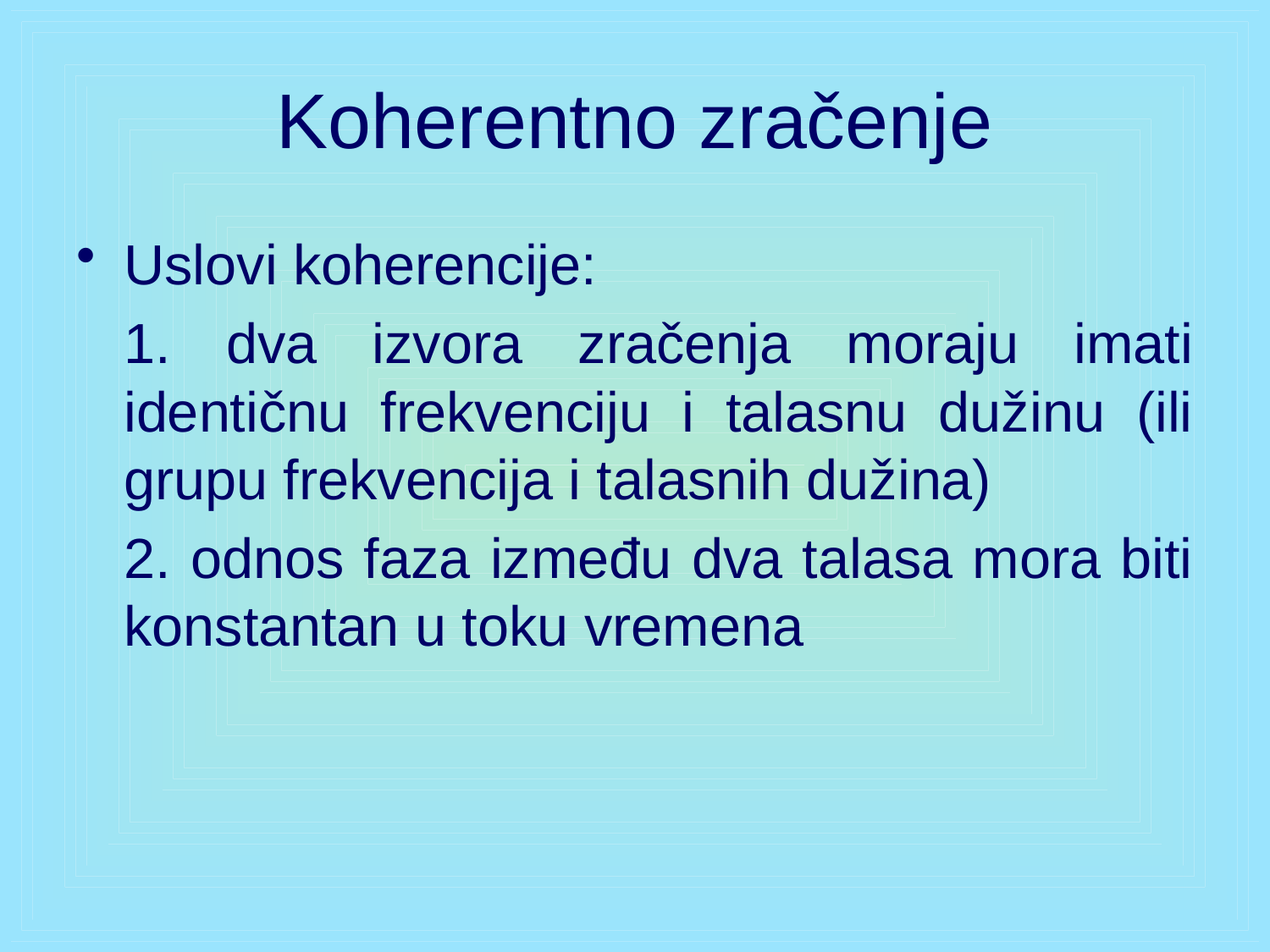

# Koherentno zračenje
Uslovi koherencije:
	1. dva izvora zračenja moraju imati identičnu frekvenciju i talasnu dužinu (ili grupu frekvencija i talasnih dužina)
	2. odnos faza između dva talasa mora biti konstantan u toku vremena